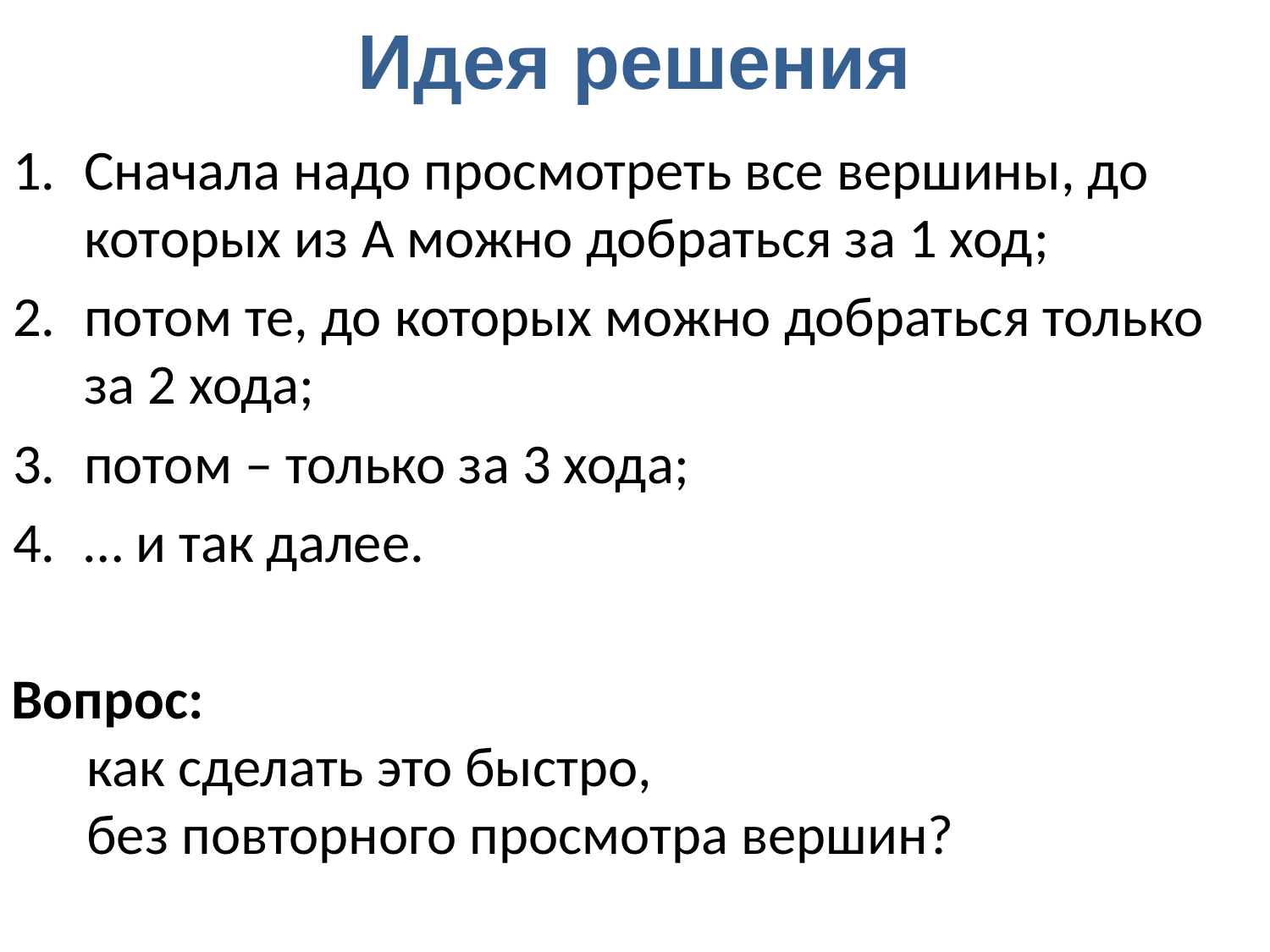

# Идея решения
Сначала надо просмотреть все вершины, до которых из А можно добраться за 1 ход;
потом те, до которых можно добраться только за 2 хода;
потом – только за 3 хода;
… и так далее.

Вопрос:
как сделать это быстро,
без повторного просмотра вершин?